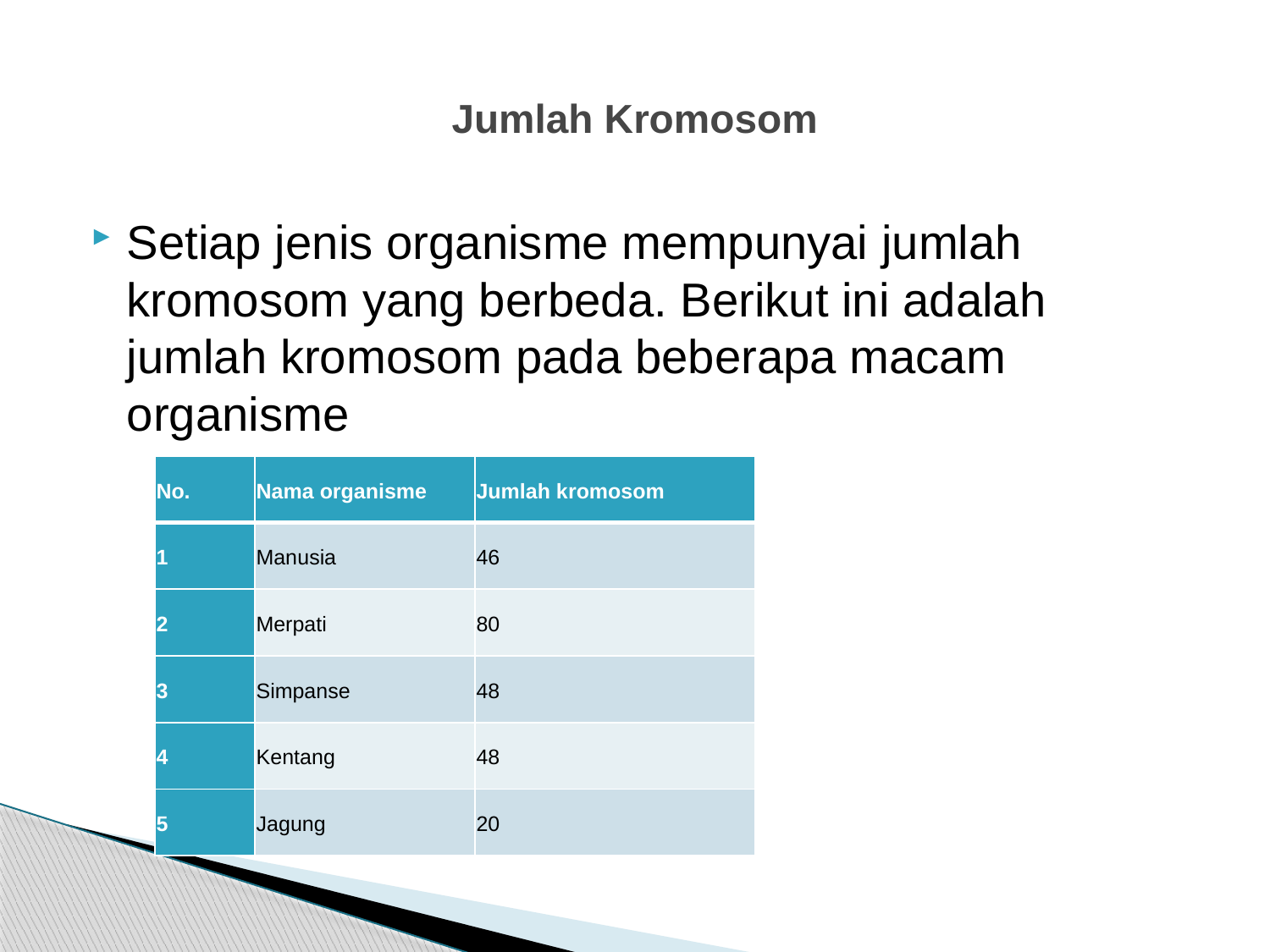

# Jumlah Kromosom
Setiap jenis organisme mempunyai jumlah kromosom yang berbeda. Berikut ini adalah jumlah kromosom pada beberapa macam organisme

| No. | Nama organisme | Jumlah kromosom |
| --- | --- | --- |
| 1 | Manusia | 46 |
| 2 | Merpati | 80 |
| 3 | Simpanse | 48 |
| 4 | Kentang | 48 |
| 5 | Jagung | 20 |